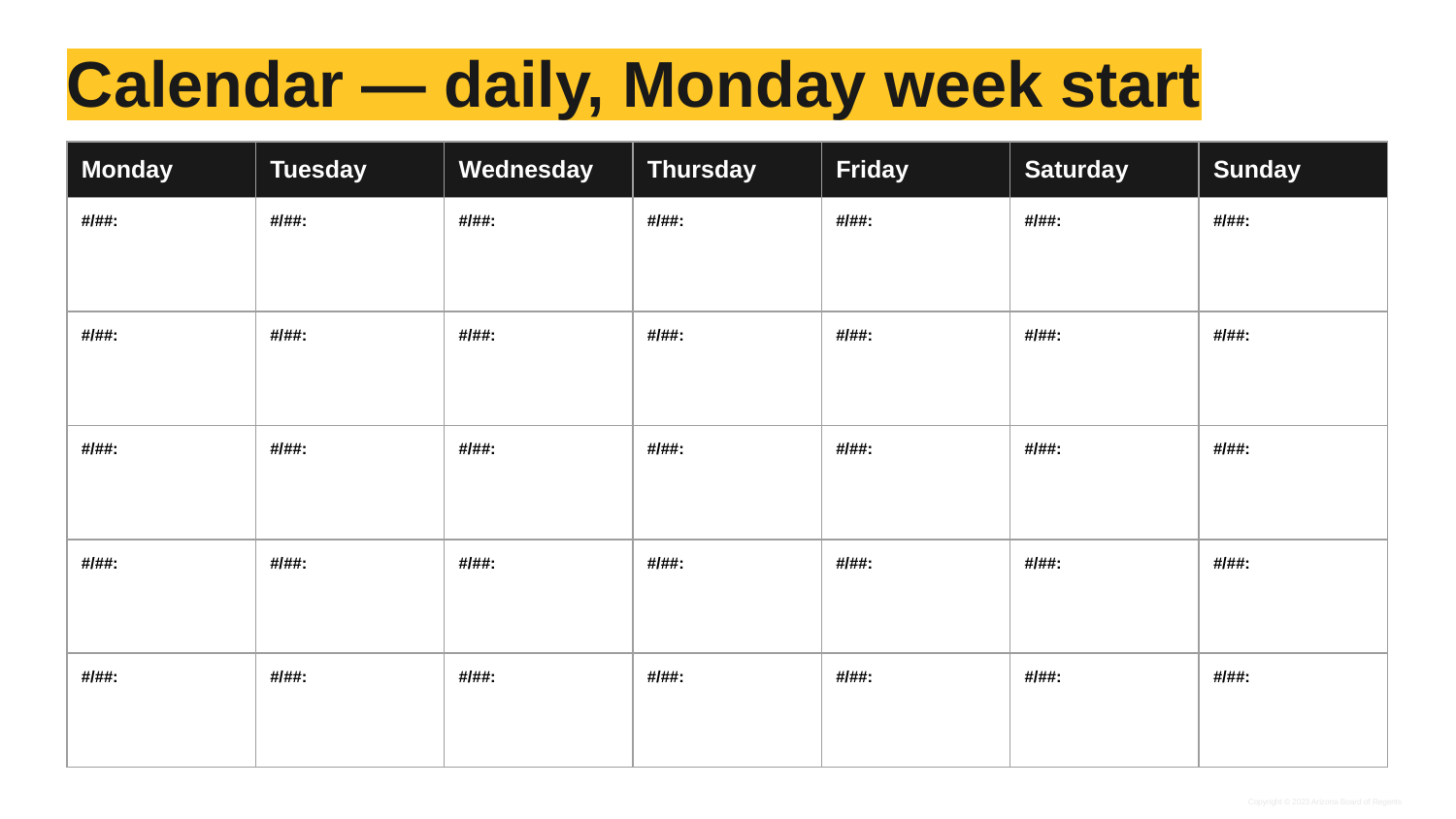

# Calendar — daily, Monday week start
| Monday | Tuesday | Wednesday | Thursday | Friday | Saturday | Sunday |
| --- | --- | --- | --- | --- | --- | --- |
| #/##: | #/##: | #/##: | #/##: | #/##: | #/##: | #/##: |
| #/##: | #/##: | #/##: | #/##: | #/##: | #/##: | #/##: |
| #/##: | #/##: | #/##: | #/##: | #/##: | #/##: | #/##: |
| #/##: | #/##: | #/##: | #/##: | #/##: | #/##: | #/##: |
| #/##: | #/##: | #/##: | #/##: | #/##: | #/##: | #/##: |